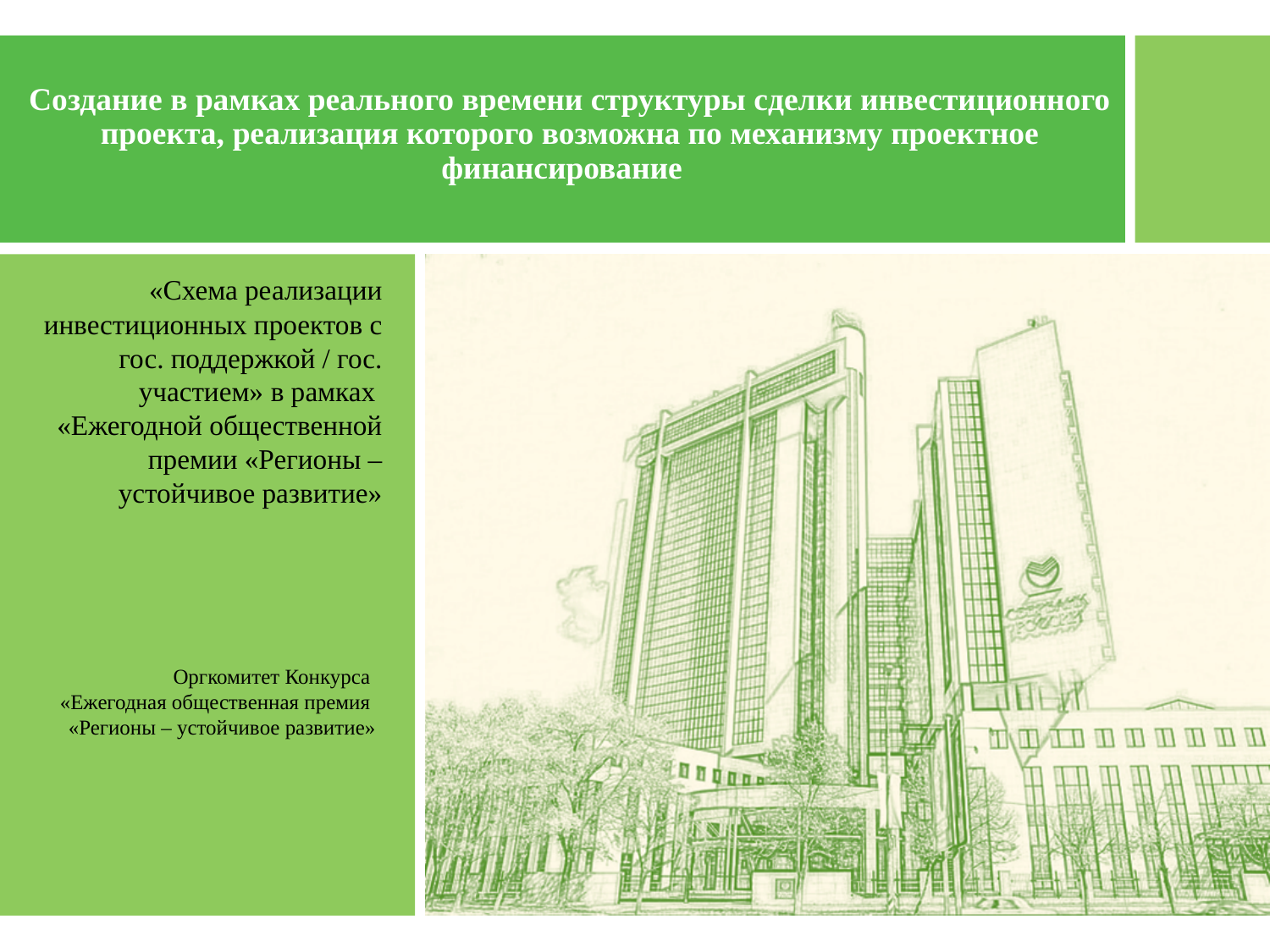

# Создание в рамках реального времени структуры сделки инвестиционного проекта, реализация которого возможна по механизму проектное финансирование
«Схема реализации инвестиционных проектов с гос. поддержкой / гос. участием» в рамках
«Ежегодной общественной премии «Регионы – устойчивое развитие»

Оргкомитет Конкурса
«Ежегодная общественная премия
«Регионы – устойчивое развитие»